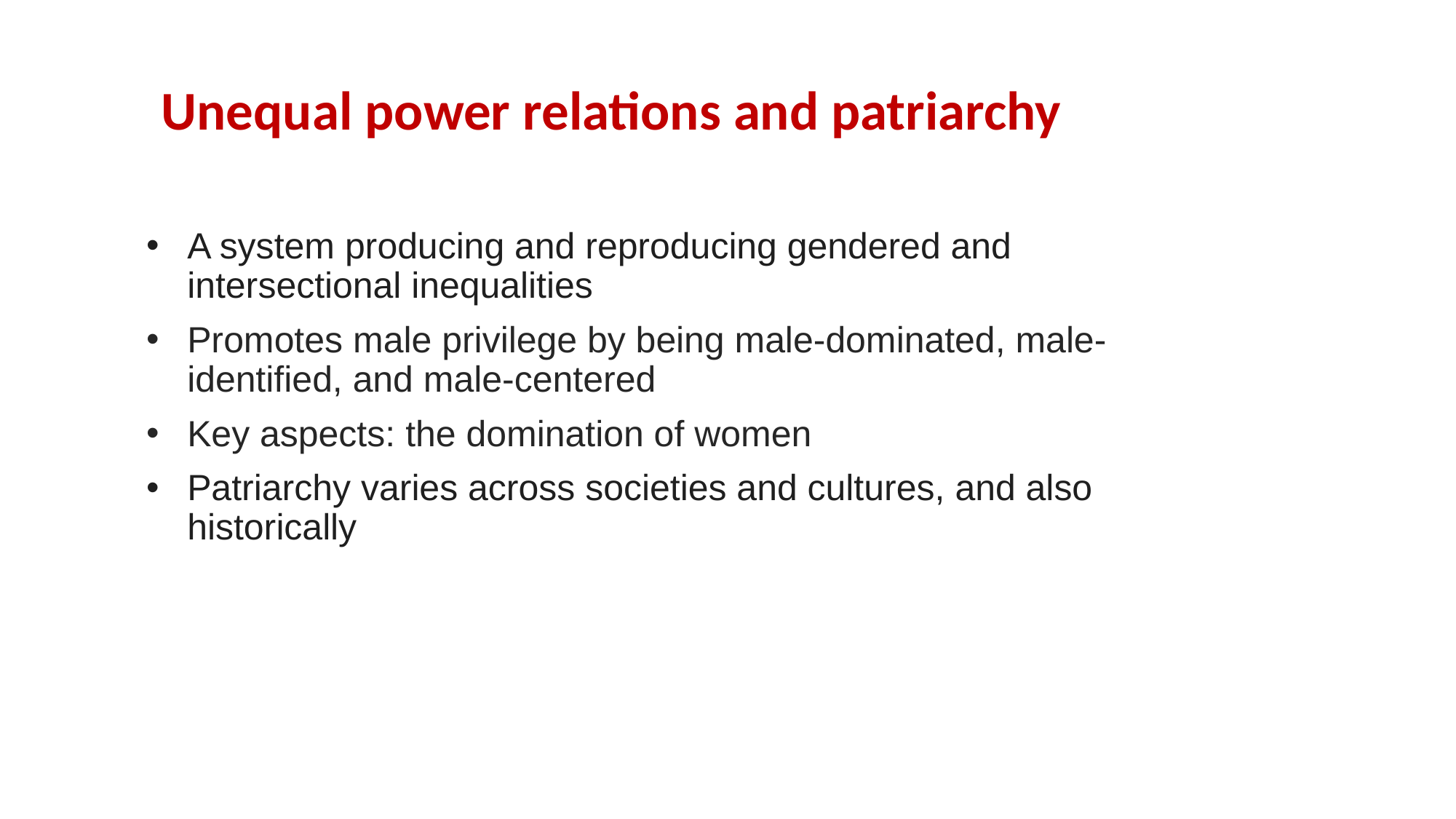

# Unequal power relations and patriarchy
A system producing and reproducing gendered and intersectional inequalities
Promotes male privilege by being male-dominated, male-identified, and male-centered
Key aspects: the domination of women
Patriarchy varies across societies and cultures, and also historically